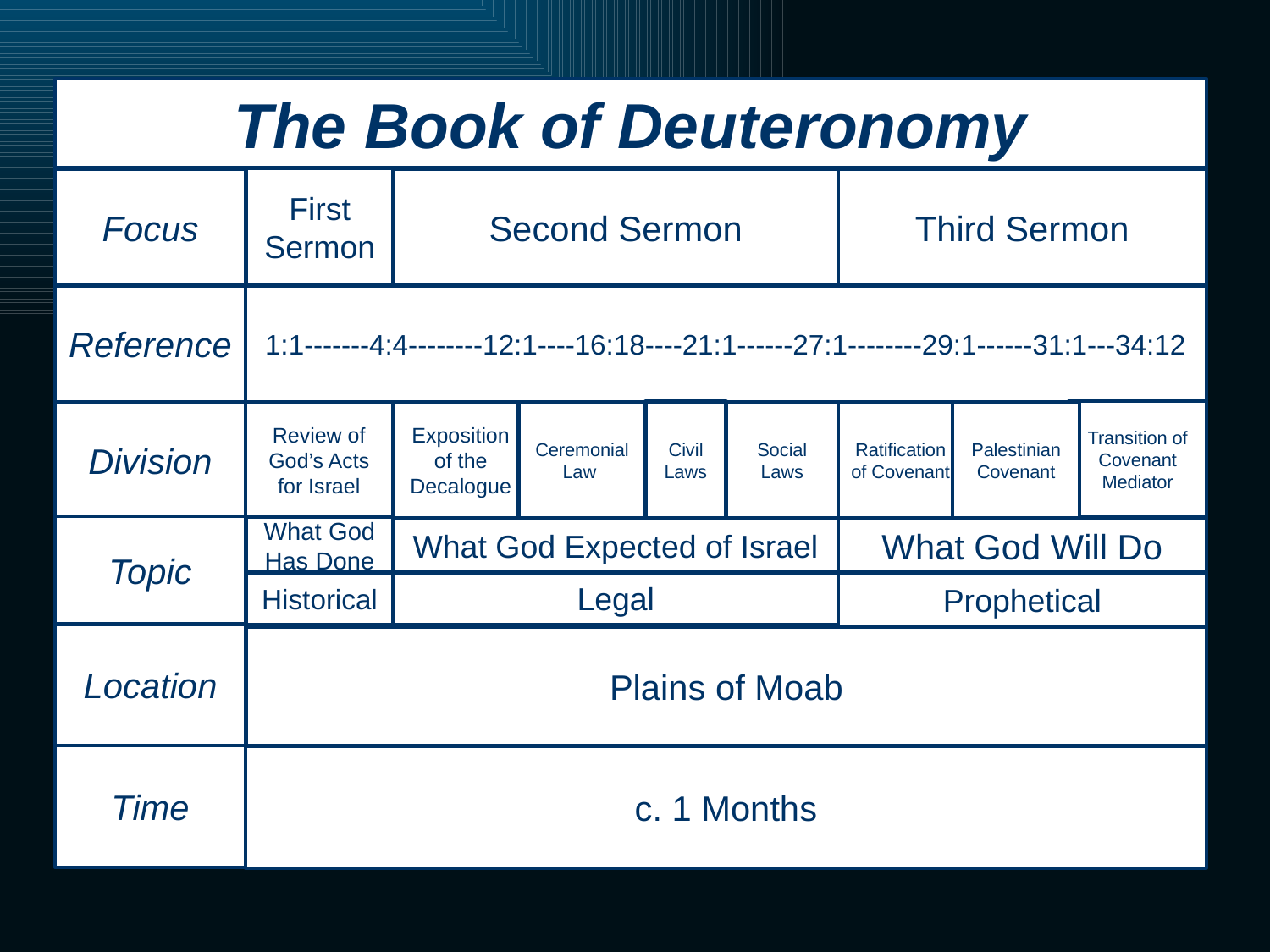

The Book of Deuteronomy
First Sermon
Focus
Second Sermon
Third Sermon
Reference
1:1-------4:4--------12:1----16:18----21:1------27:1--------29:1------31:1---34:12
Transition of Covenant Mediator
Civil Laws
Division
Review of God’s Acts for Israel
Exposition of the Decalogue
Ceremonial Law
Social Laws
Ratification of Covenant
Palestinian Covenant
Topic
What God Has Done
What God Expected of Israel
What God Will Do
Historical
Legal
Prophetical
Location
Plains of Moab
Time
c. 1 Months